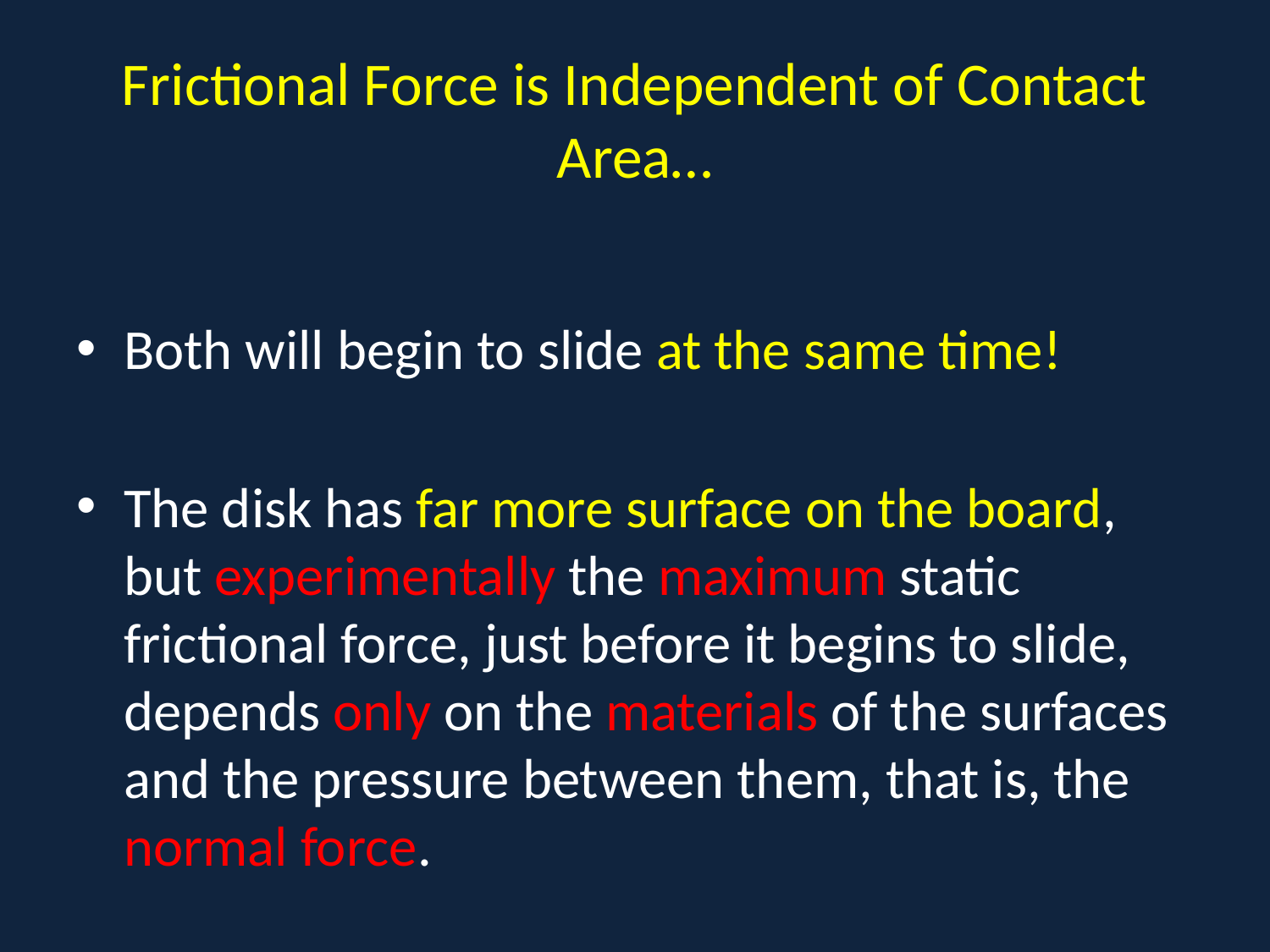

# Frictional Force is Independent of Contact Area…
Both will begin to slide at the same time!

The disk has far more surface on the board, but experimentally the maximum static frictional force, just before it begins to slide, depends only on the materials of the surfaces and the pressure between them, that is, the normal force.